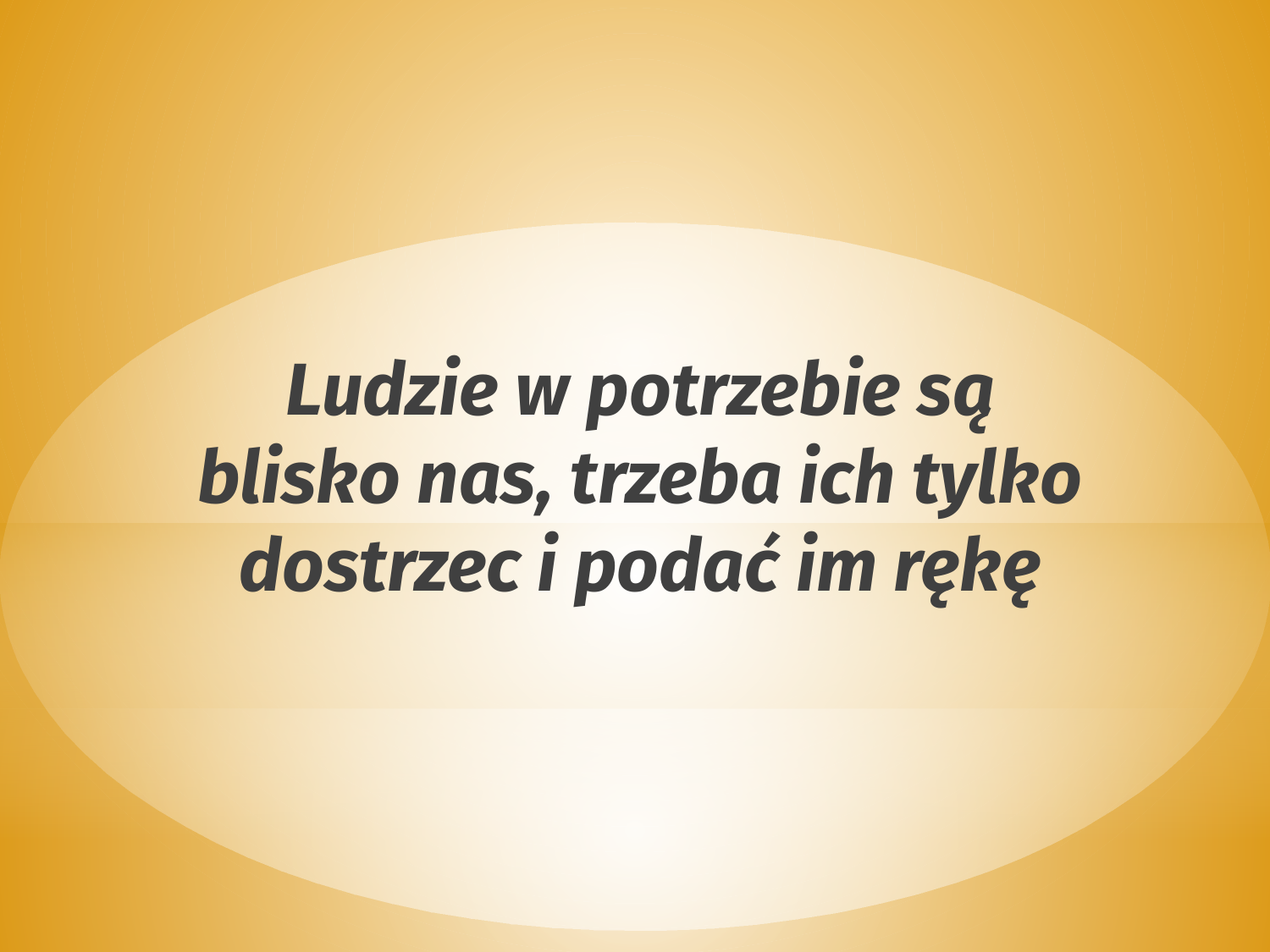

Ludzie w potrzebie są blisko nas, trzeba ich tylko dostrzec i podać im rękę